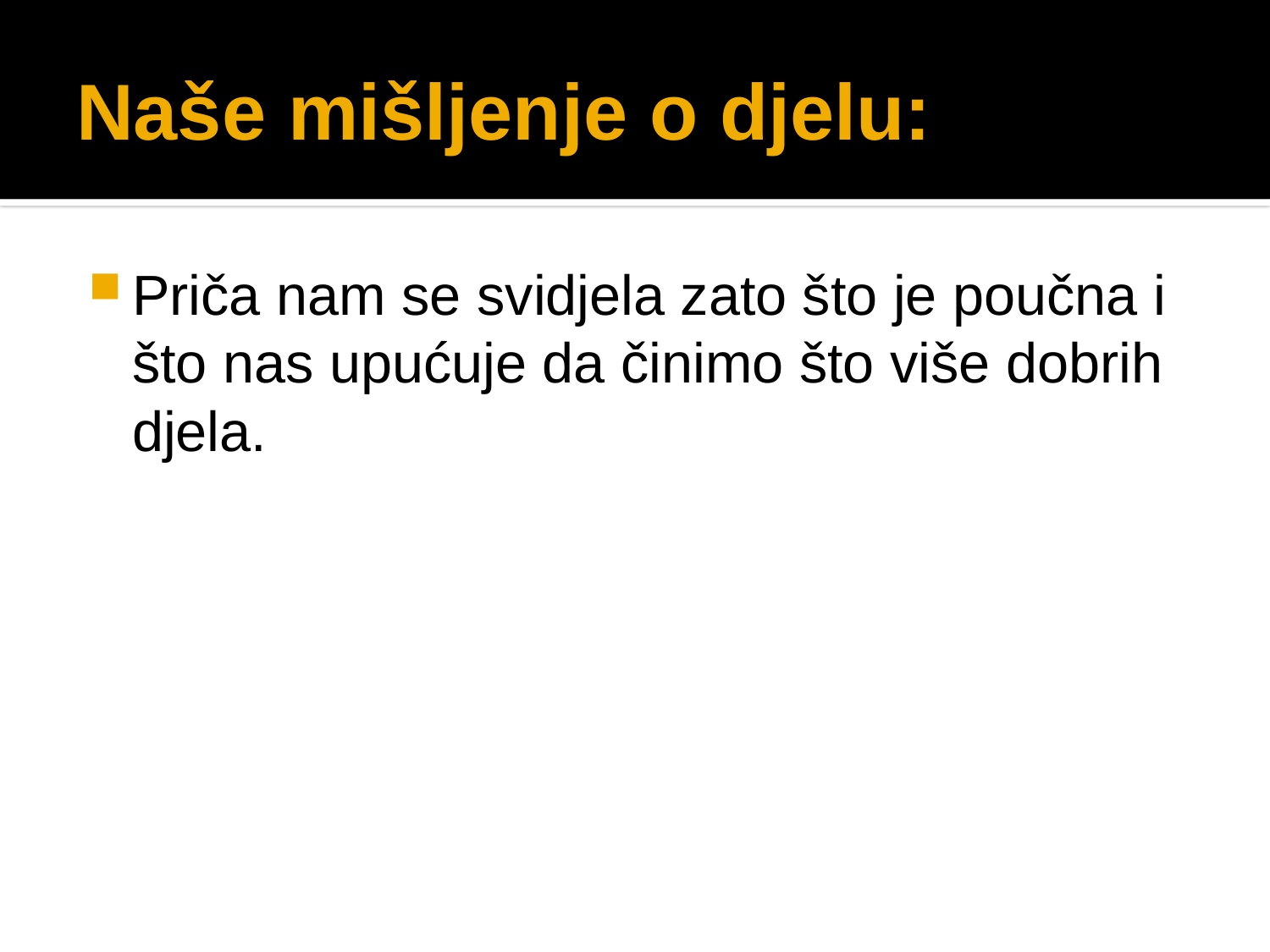

# Naše mišljenje o djelu:
Priča nam se svidjela zato što je poučna i što nas upućuje da činimo što više dobrih djela.